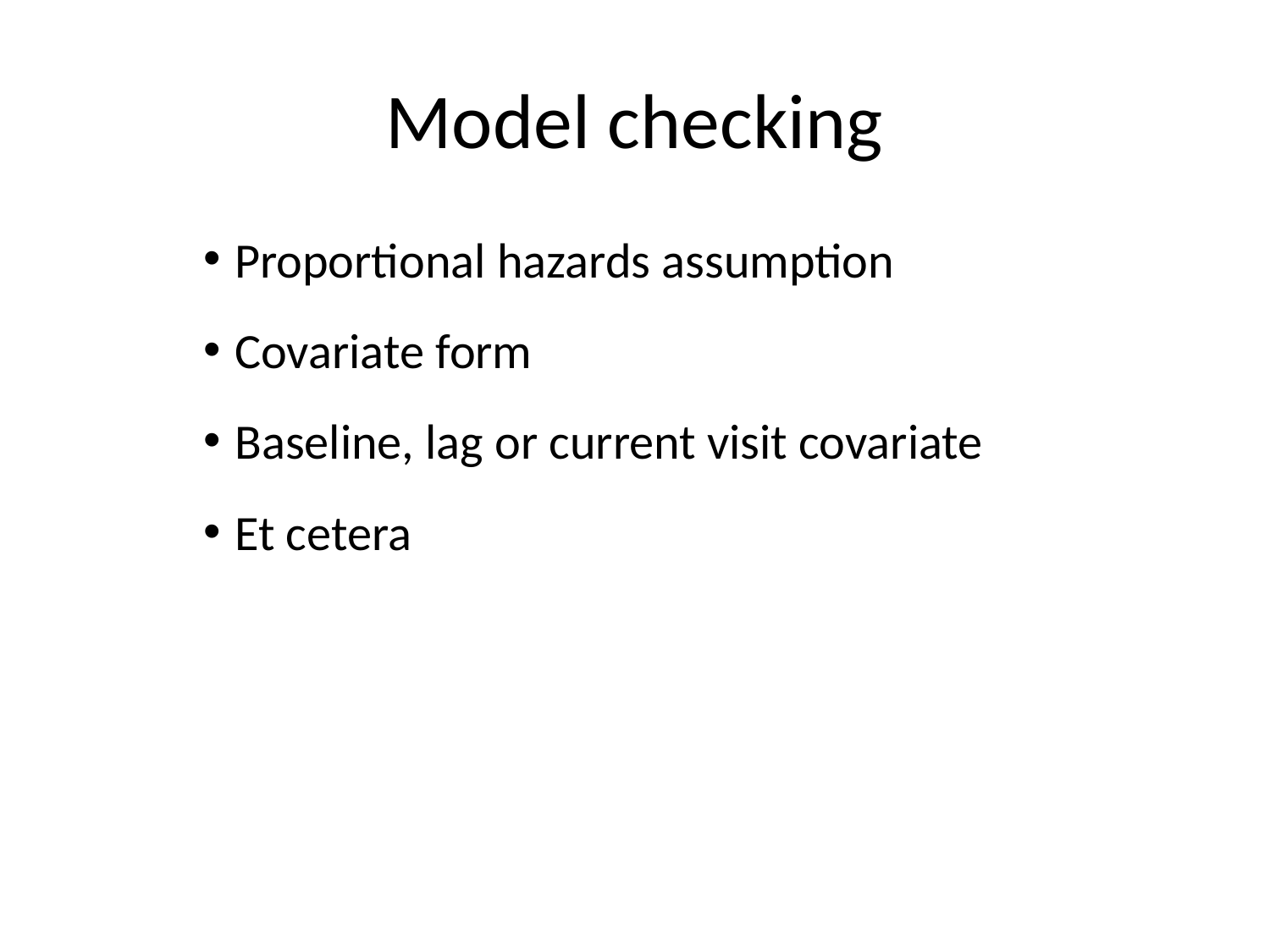

# Model checking
Proportional hazards assumption
Covariate form
Baseline, lag or current visit covariate
Et cetera